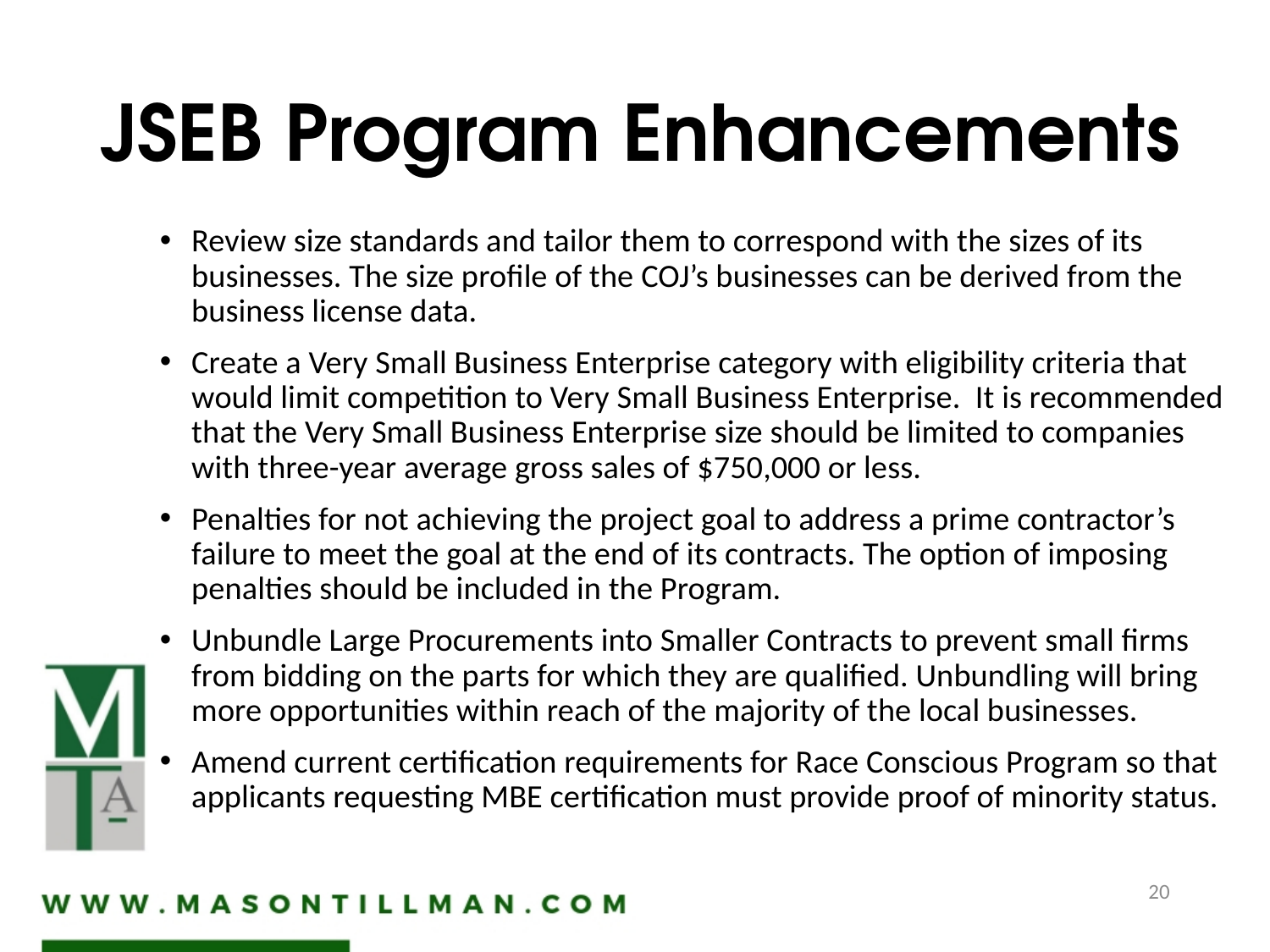

# JSEB Program Enhancements
Review size standards and tailor them to correspond with the sizes of its businesses. The size profile of the COJ’s businesses can be derived from the business license data.
Create a Very Small Business Enterprise category with eligibility criteria that would limit competition to Very Small Business Enterprise.  It is recommended that the Very Small Business Enterprise size should be limited to companies with three-year average gross sales of $750,000 or less.
Penalties for not achieving the project goal to address a prime contractor’s failure to meet the goal at the end of its contracts. The option of imposing penalties should be included in the Program.
Unbundle Large Procurements into Smaller Contracts to prevent small firms from bidding on the parts for which they are qualified. Unbundling will bring more opportunities within reach of the majority of the local businesses.
Amend current certification requirements for Race Conscious Program so that applicants requesting MBE certification must provide proof of minority status.
20